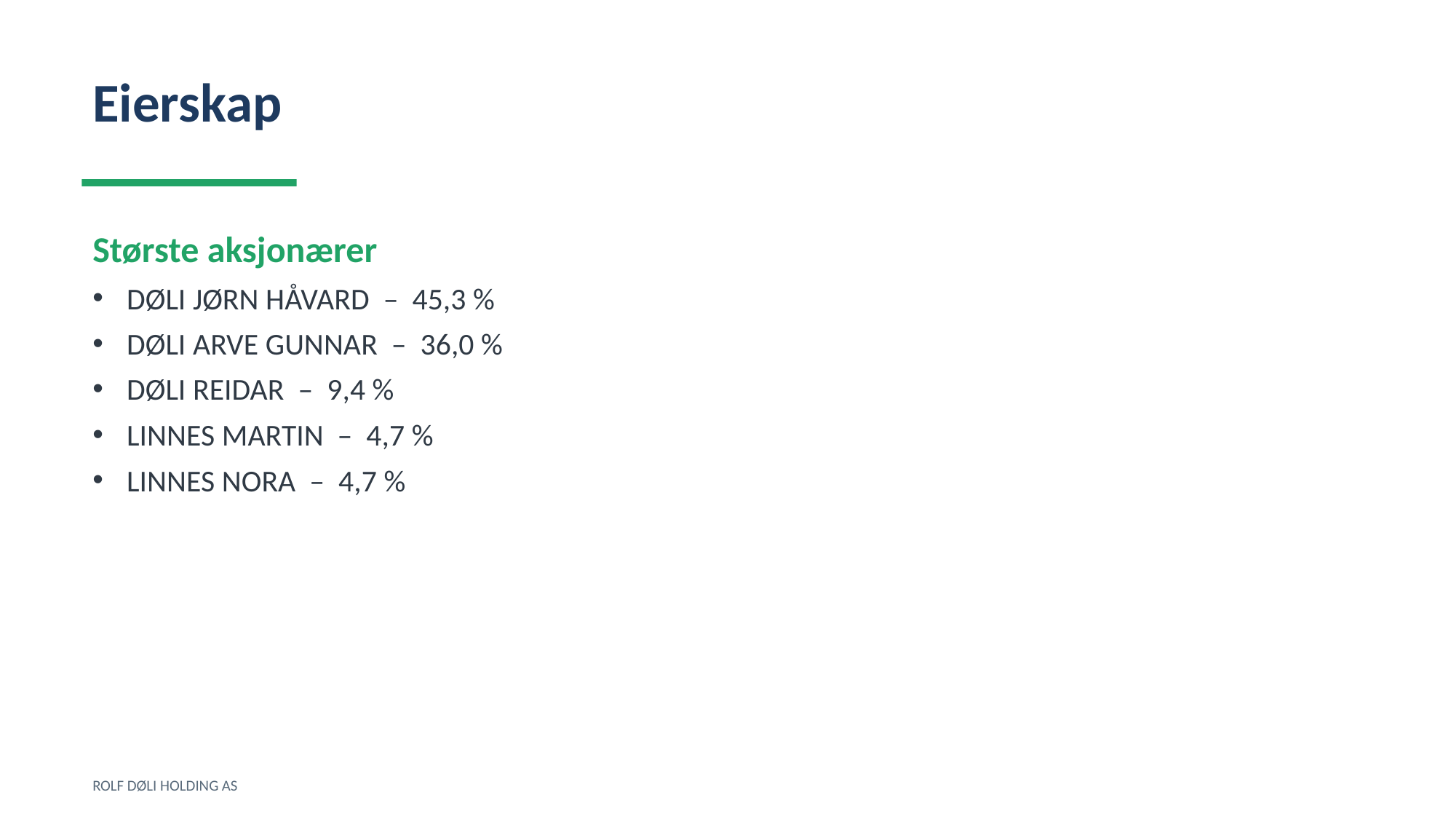

Eierskap

Største aksjonærer
DØLI JØRN HÅVARD  –  45,3 %
DØLI ARVE GUNNAR  –  36,0 %
DØLI REIDAR  –  9,4 %
LINNES MARTIN  –  4,7 %
LINNES NORA  –  4,7 %
ROLF DØLI HOLDING AS